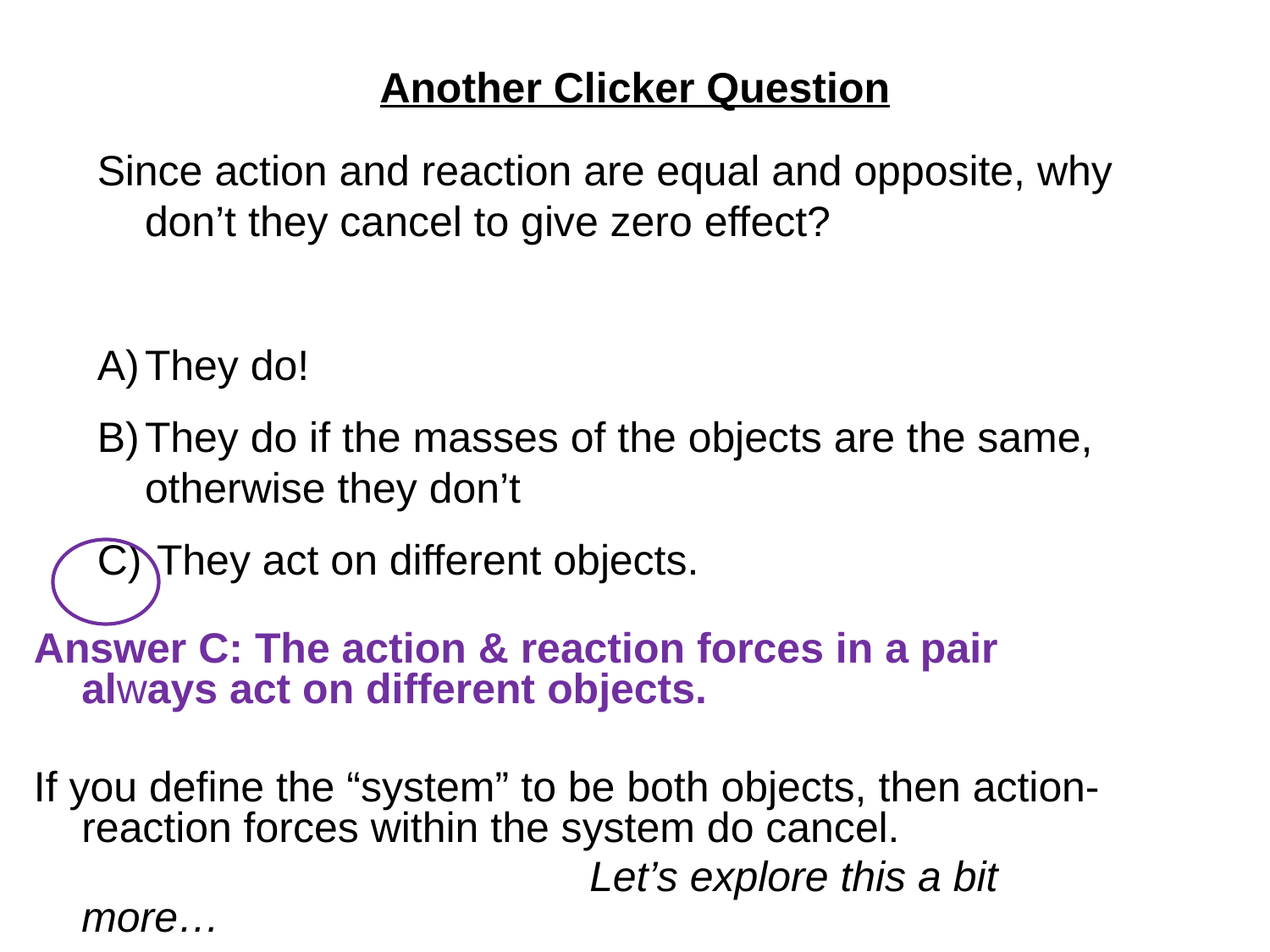

# Another Clicker Question
Since action and reaction are equal and opposite, why don’t they cancel to give zero effect?

They do!
They do if the masses of the objects are the same, otherwise they don’t
 They act on different objects.

Answer C: The action & reaction forces in a pair always act on different objects.

If you define the “system” to be both objects, then action-reaction forces within the system do cancel.
					Let’s explore this a bit more…